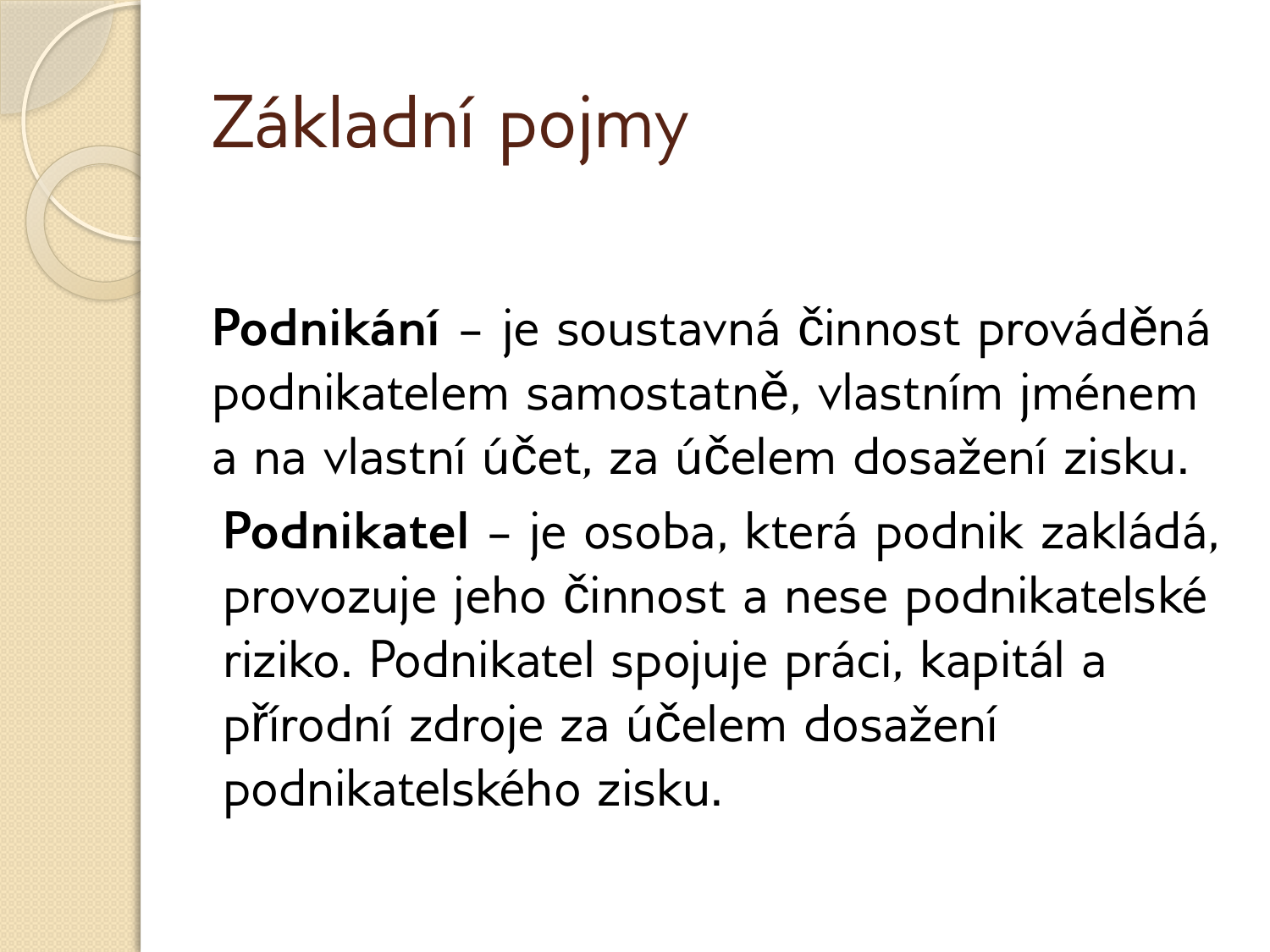

# Základní pojmy
Podnikání – je soustavná činnost prováděná podnikatelem samostatně, vlastním jménem a na vlastní účet, za účelem dosažení zisku.
Podnikatel – je osoba, která podnik zakládá, provozuje jeho činnost a nese podnikatelské riziko. Podnikatel spojuje práci, kapitál a přírodní zdroje za účelem dosažení podnikatelského zisku.